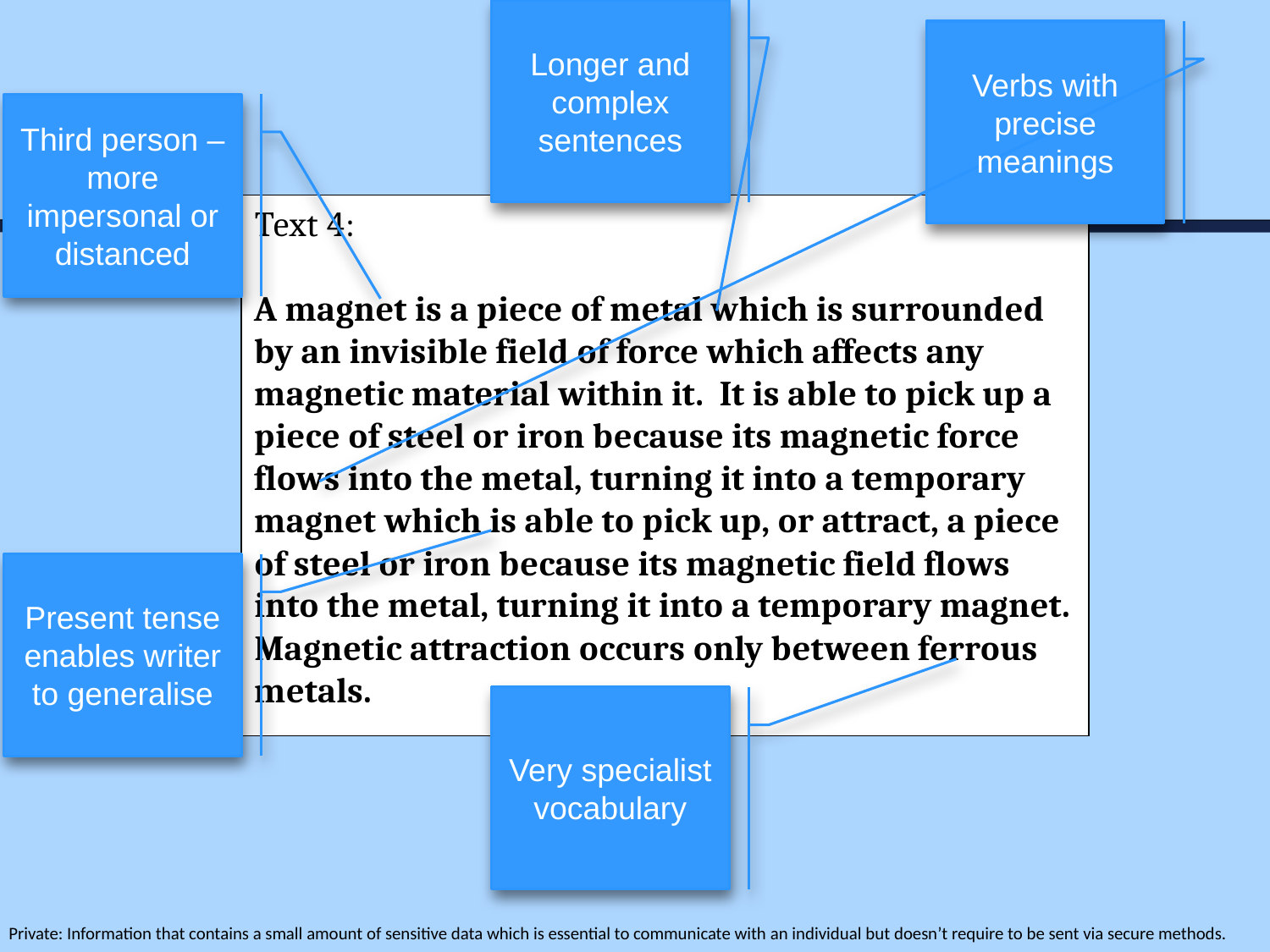

Longer and complex sentences
Verbs with precise meanings
Third person – more impersonal or distanced
Text 4:

A magnet is a piece of metal which is surrounded by an invisible field of force which affects any magnetic material within it.  It is able to pick up a piece of steel or iron because its magnetic force flows into the metal, turning it into a temporary magnet which is able to pick up, or attract, a piece of steel or iron because its magnetic field flows into the metal, turning it into a temporary magnet. Magnetic attraction occurs only between ferrous metals.

Present tense enables writer to generalise
Very specialist vocabulary